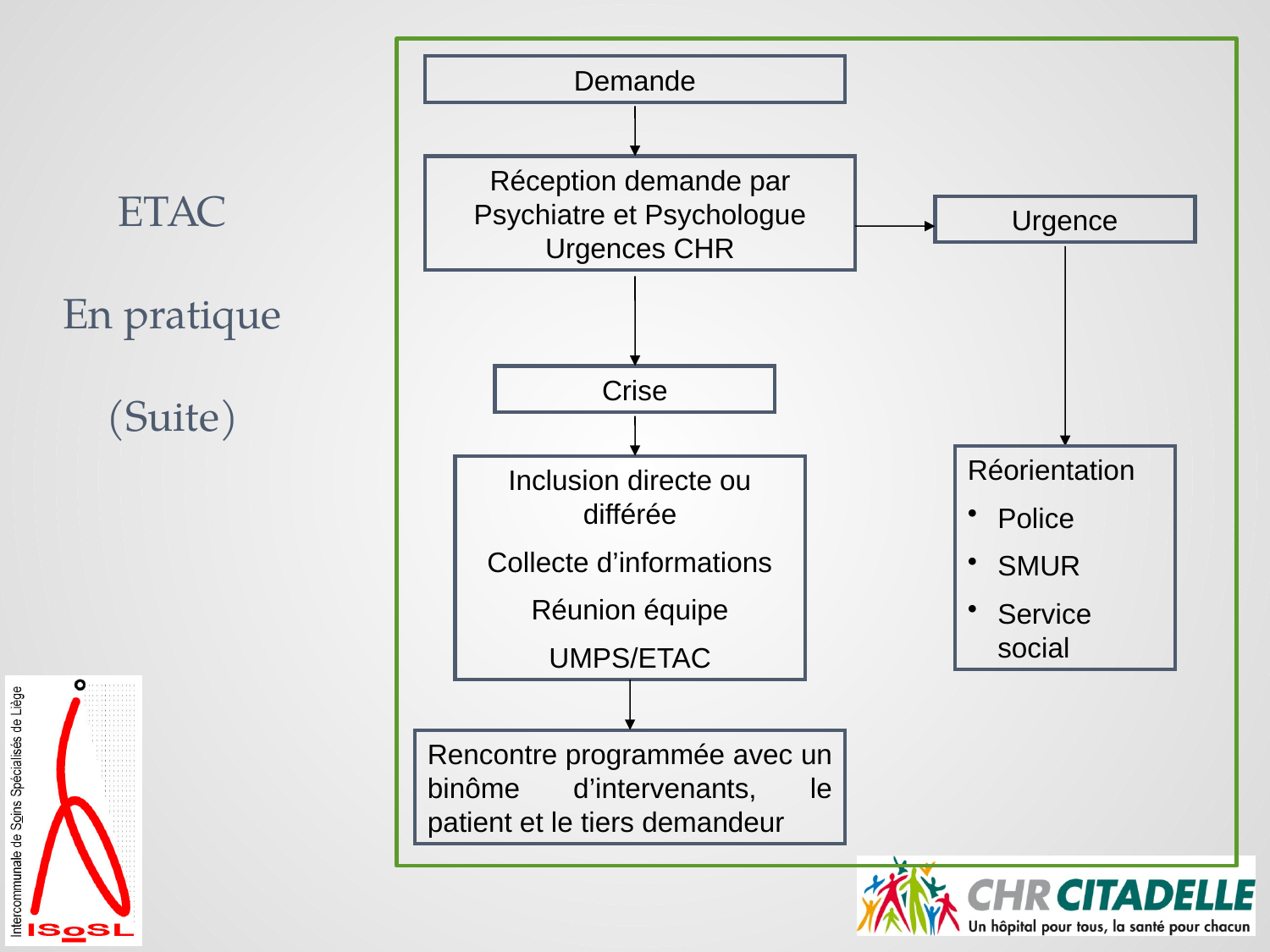

Demande

Réception demande par Psychiatre et Psychologue Urgences CHR
# ETAC En pratique (Suite)
Urgence

Crise

Réorientation
Police
SMUR
Service social
Inclusion directe ou différée
Collecte d’informations
Réunion équipe
UMPS/ETAC
Rencontre programmée avec un binôme d’intervenants, le patient et le tiers demandeur